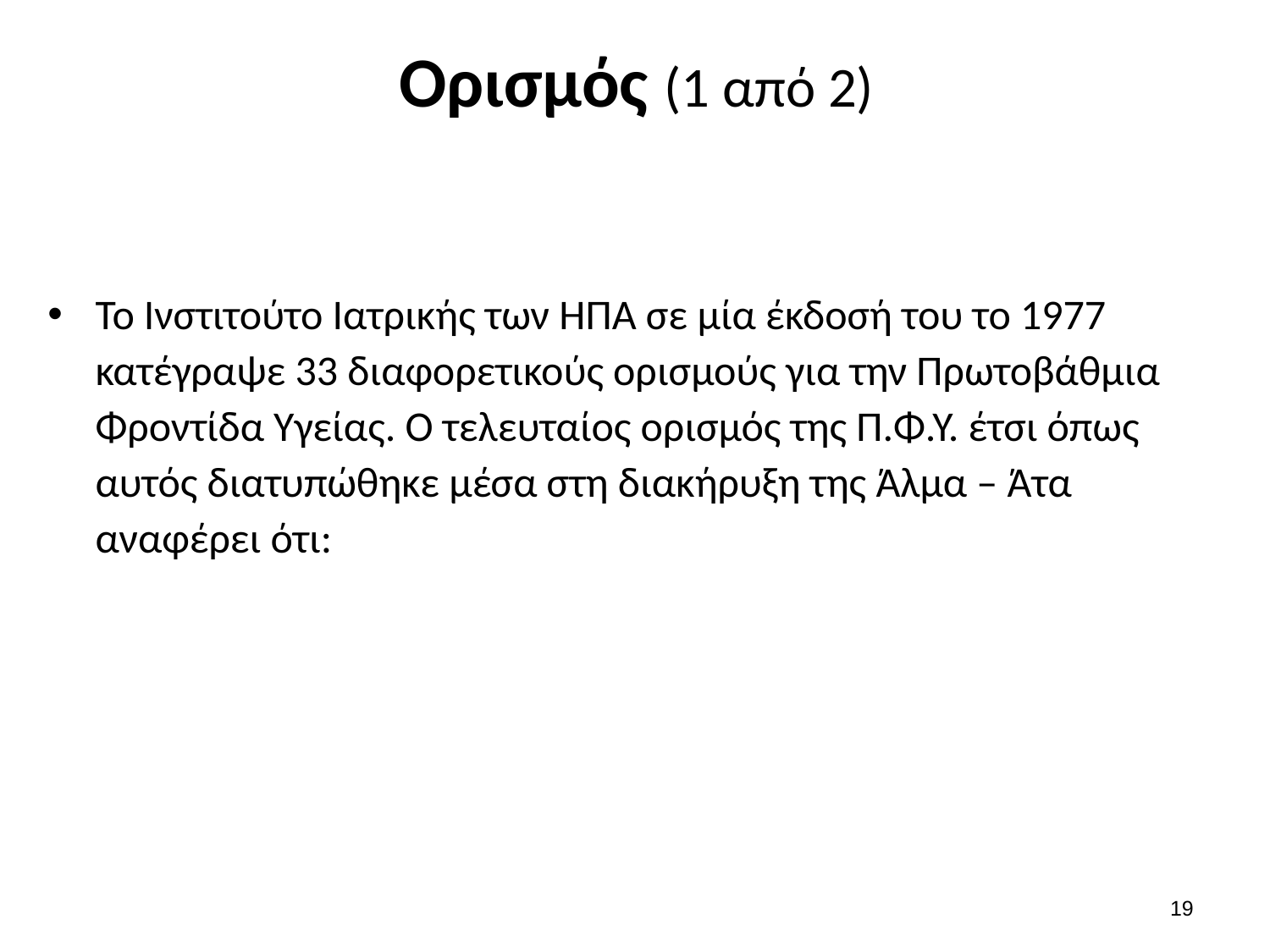

# Ορισμός (1 από 2)
Το Ινστιτούτο Ιατρικής των ΗΠΑ σε μία έκδοσή του το 1977 κατέγραψε 33 διαφορετικούς ορισμούς για την Πρωτοβάθμια Φροντίδα Υγείας. Ο τελευταίος ορισμός της Π.Φ.Υ. έτσι όπως αυτός διατυπώθηκε μέσα στη διακήρυξη της Άλμα – Άτα αναφέρει ότι:
19